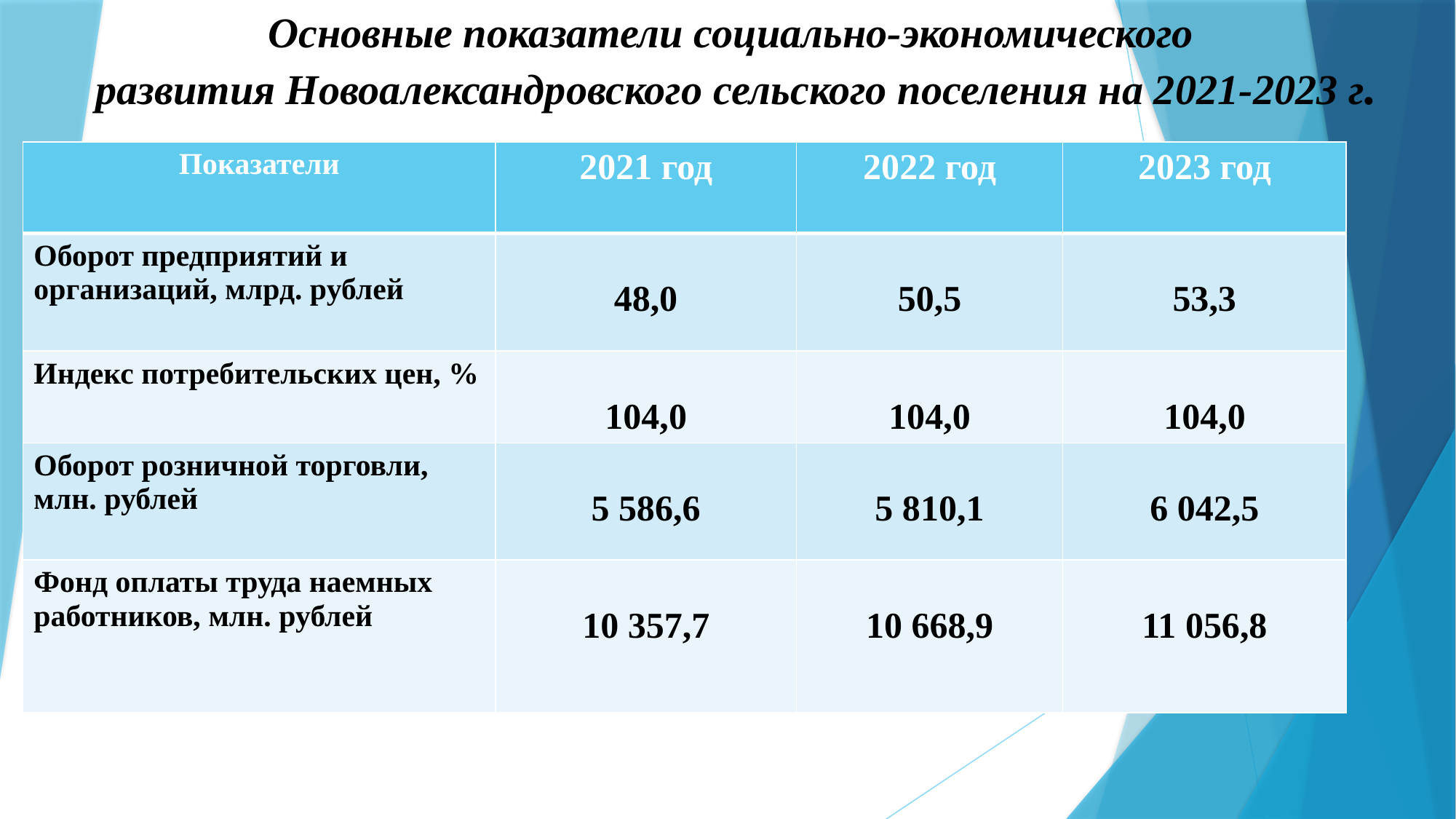

Основные показатели социально-экономического
развития Новоалександровского сельского поселения на 2021-2023 г.
| Показатели | 2021 год | 2022 год | 2023 год |
| --- | --- | --- | --- |
| Оборот предприятий и организаций, млрд. рублей | 48,0 | 50,5 | 53,3 |
| Индекс потребительских цен, % | 104,0 | 104,0 | 104,0 |
| Оборот розничной торговли, млн. рублей | 5 586,6 | 5 810,1 | 6 042,5 |
| Фонд оплаты труда наемных работников, млн. рублей | 10 357,7 | 10 668,9 | 11 056,8 |